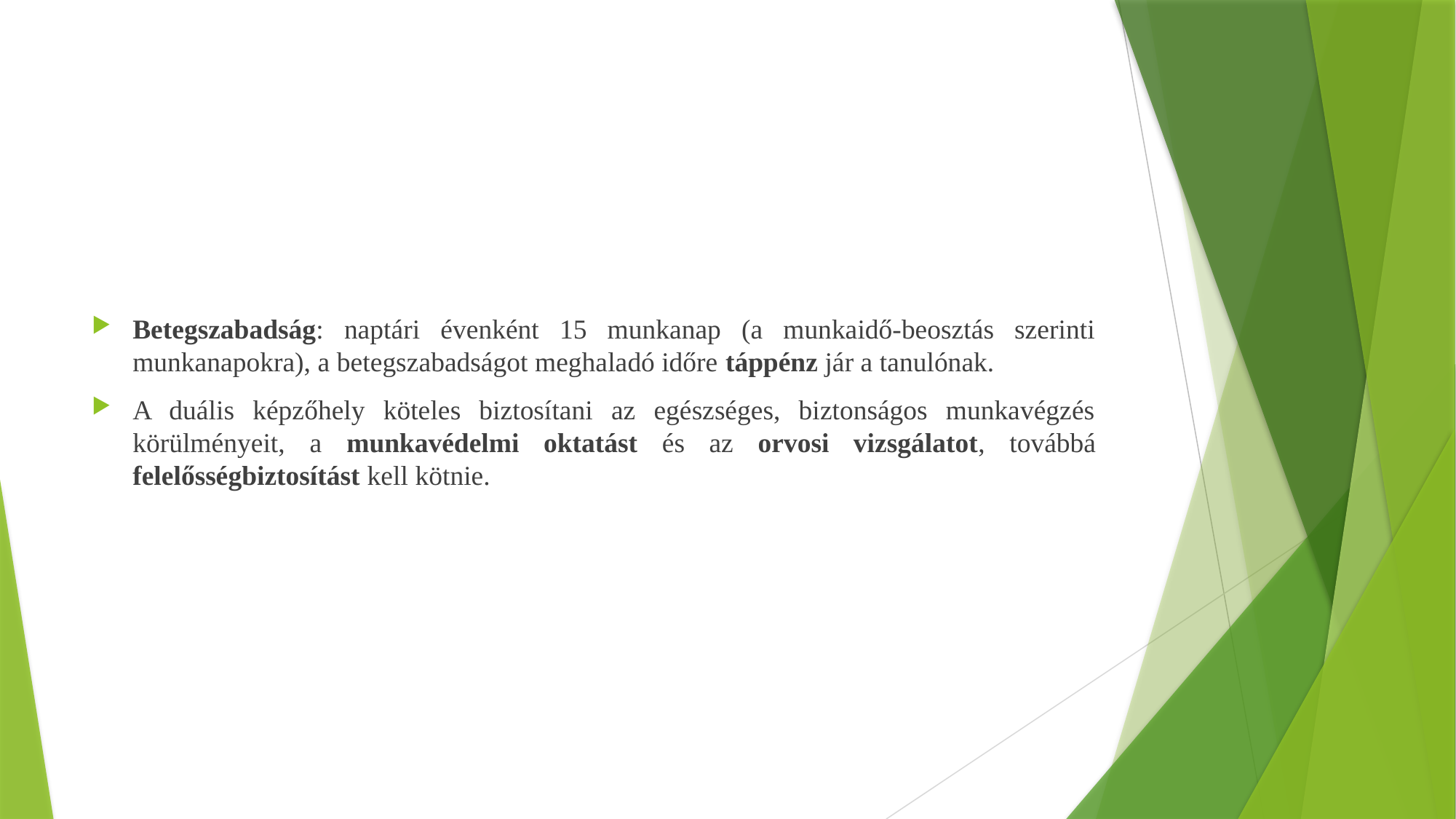

#

Betegszabadság: naptári évenként 15 munkanap (a munkaidő-beosztás szerinti munkanapokra), a betegszabadságot meghaladó időre táppénz jár a tanulónak.
A duális képzőhely köteles biztosítani az egészséges, biztonságos munkavégzés körülményeit, a munkavédelmi oktatást és az orvosi vizsgálatot, továbbá felelősségbiztosítást kell kötnie.